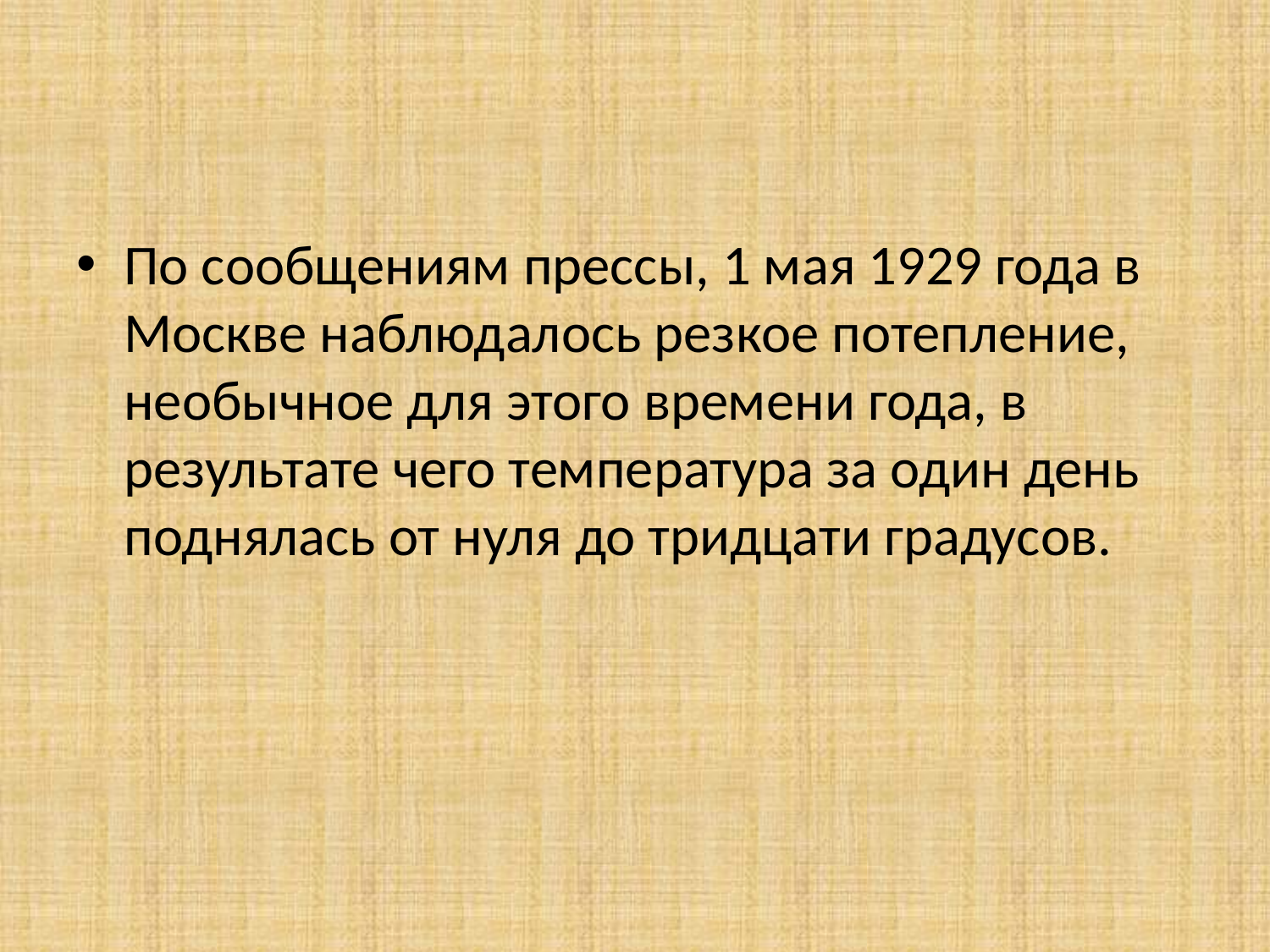

#
По сообщениям прессы, 1 мая 1929 года в Москве наблюдалось резкое потепление, необычное для этого времени года, в результате чего температура за один день поднялась от нуля до тридцати градусов.